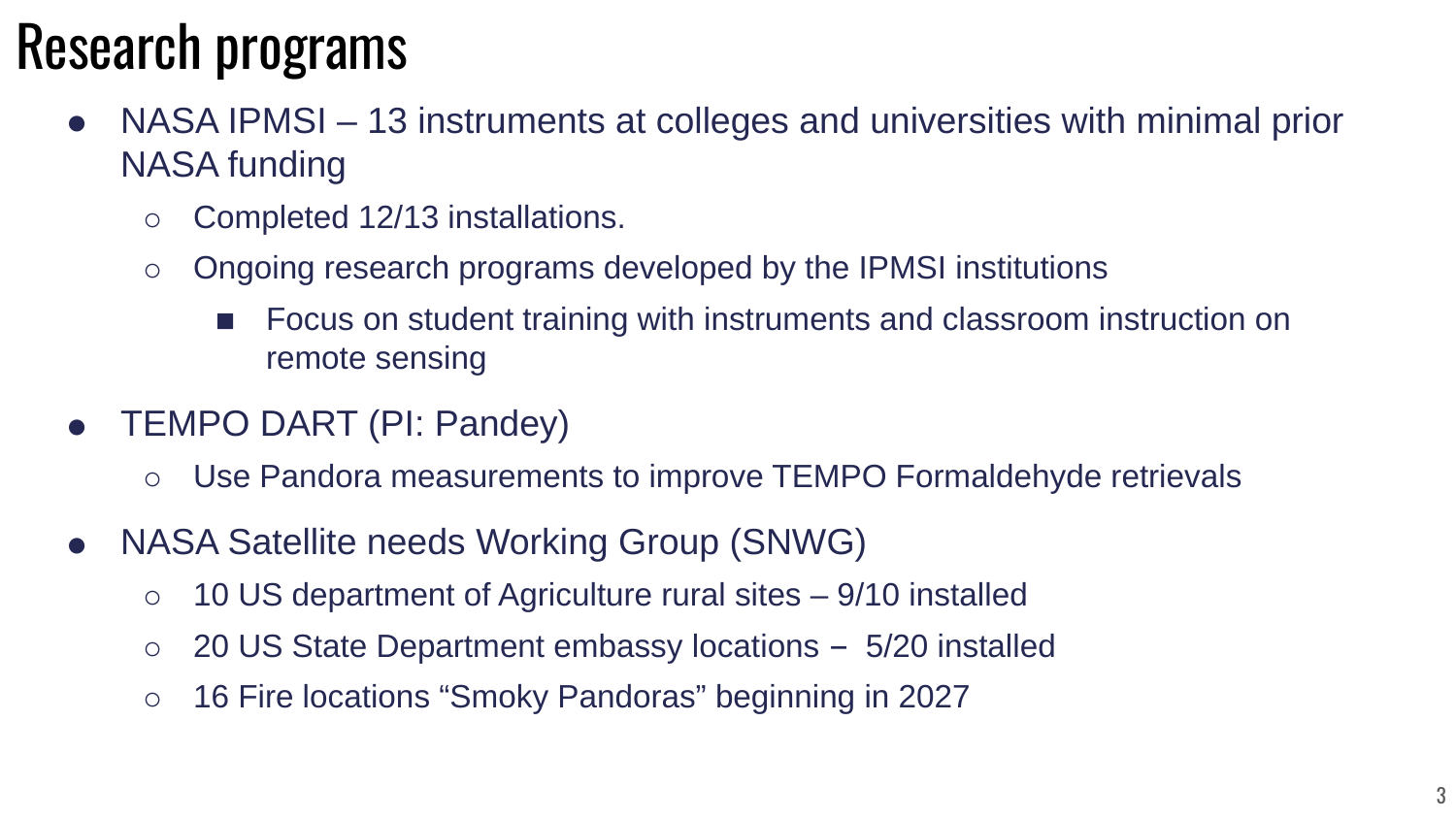

# Research programs
NASA IPMSI – 13 instruments at colleges and universities with minimal prior NASA funding
Completed 12/13 installations.
Ongoing research programs developed by the IPMSI institutions
Focus on student training with instruments and classroom instruction on remote sensing
TEMPO DART (PI: Pandey)
Use Pandora measurements to improve TEMPO Formaldehyde retrievals
NASA Satellite needs Working Group (SNWG)
10 US department of Agriculture rural sites – 9/10 installed
20 US State Department embassy locations –  5/20 installed
16 Fire locations “Smoky Pandoras” beginning in 2027